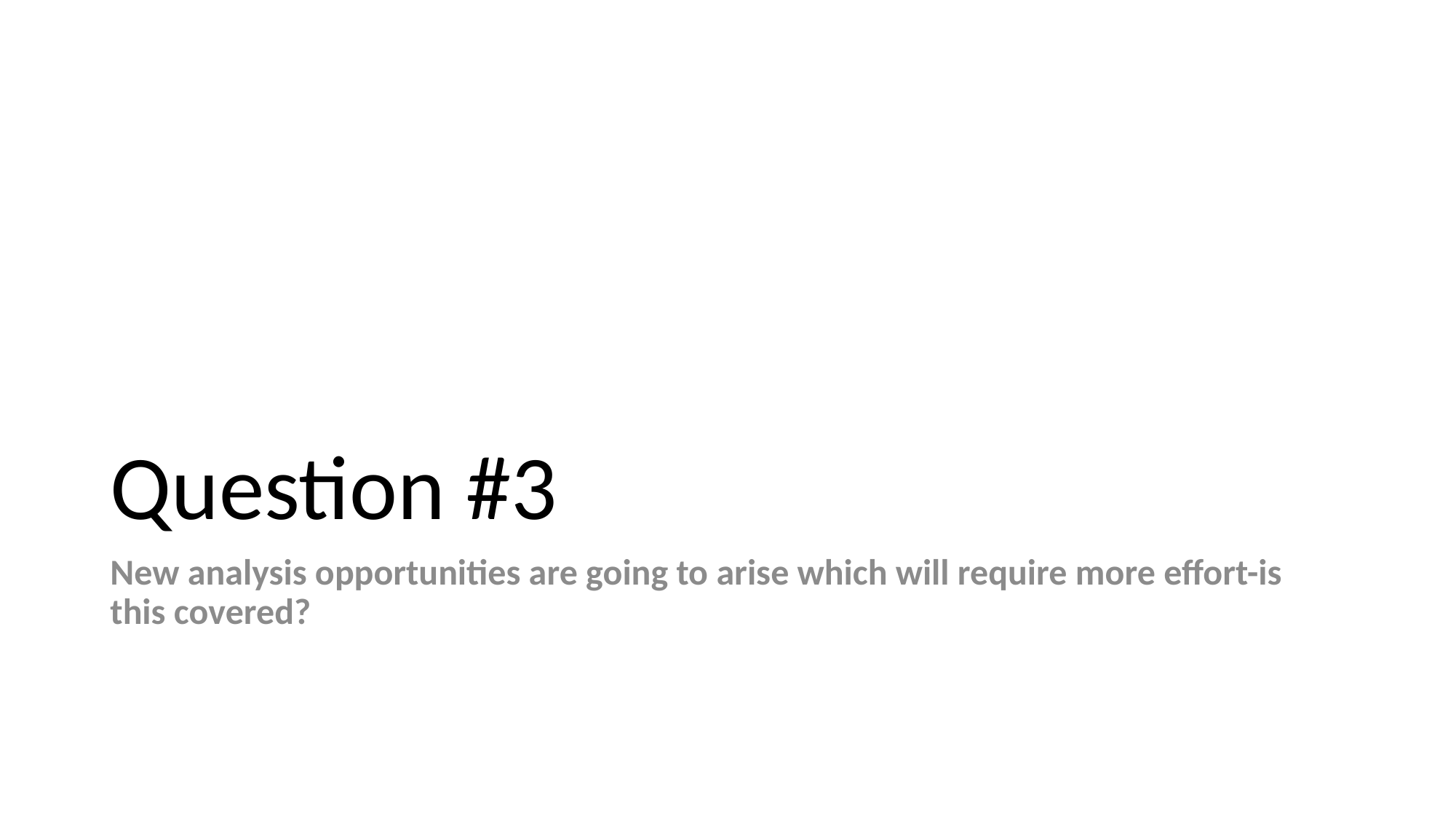

# Question #3
New analysis opportunities are going to arise which will require more effort-is this covered?